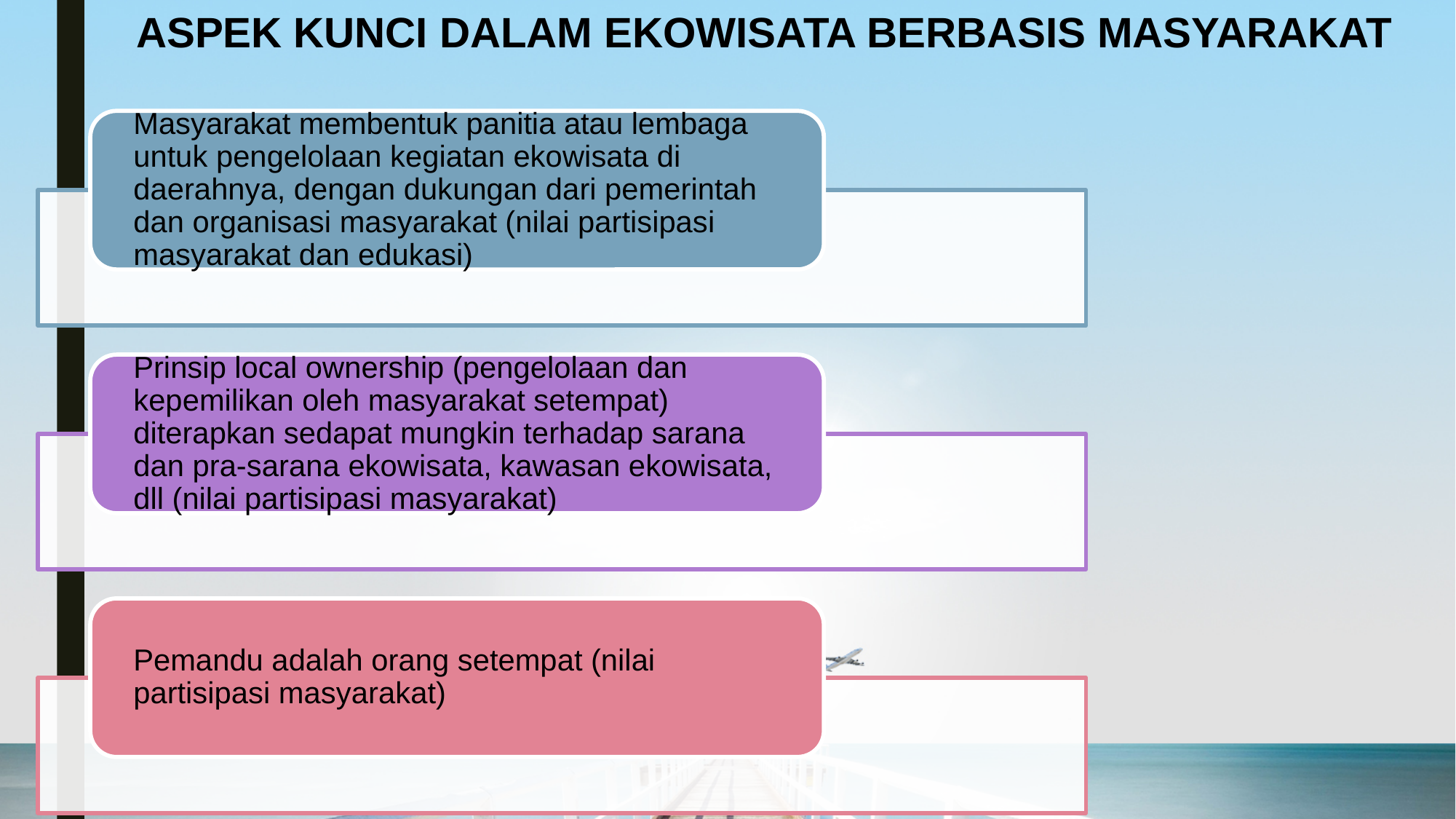

ASPEK KUNCI DALAM EKOWISATA BERBASIS MASYARAKAT
Masyarakat membentuk panitia atau lembaga untuk pengelolaan kegiatan ekowisata di daerahnya, dengan dukungan dari pemerintah dan organisasi masyarakat (nilai partisipasi masyarakat dan edukasi)
Prinsip local ownership (pengelolaan dan kepemilikan oleh masyarakat setempat) diterapkan sedapat mungkin terhadap sarana dan pra-sarana ekowisata, kawasan ekowisata, dll (nilai partisipasi masyarakat)
Pemandu adalah orang setempat (nilai partisipasi masyarakat)